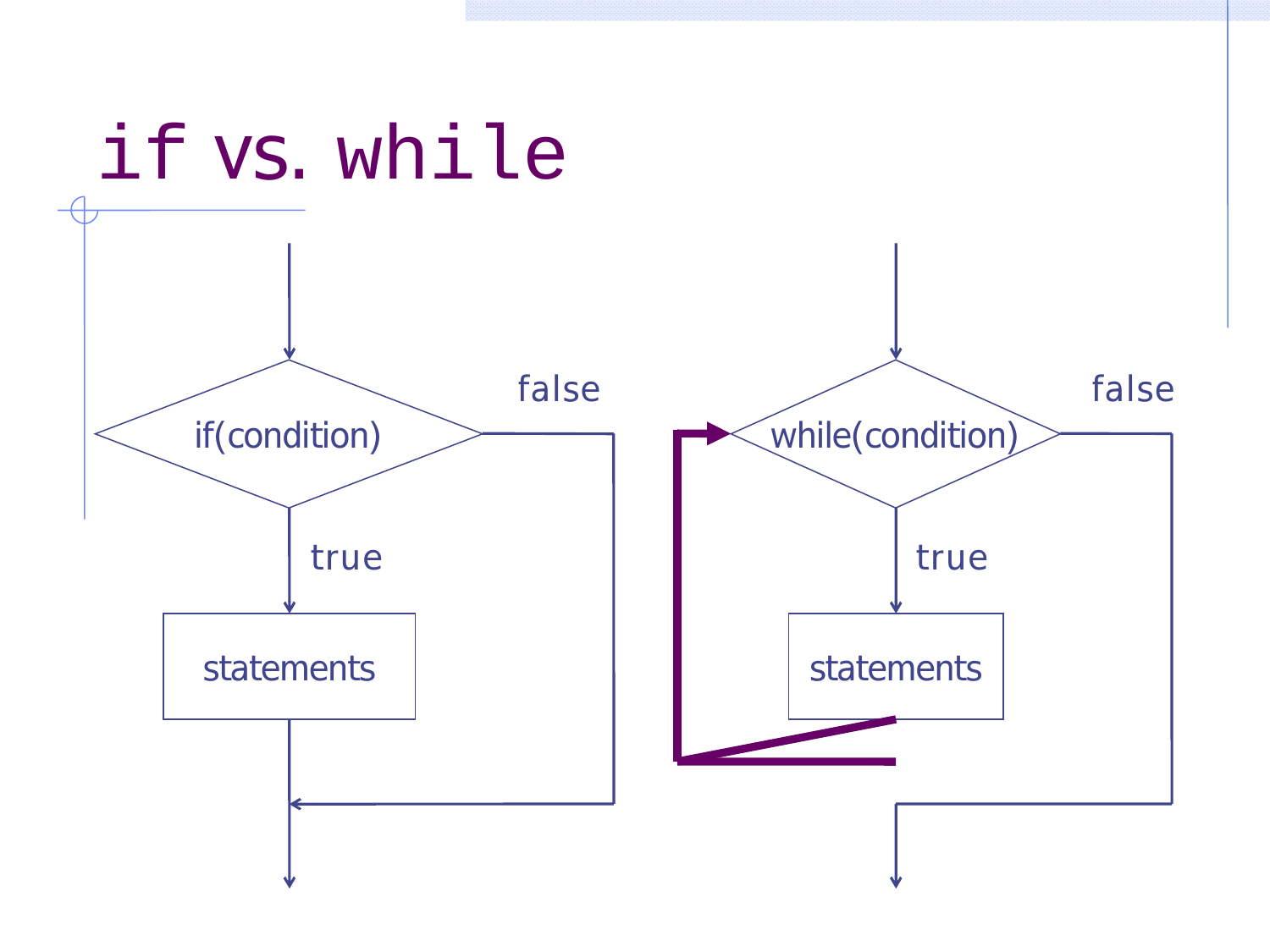

# if vs. while

false
false
if(condition)
while(condition)

true
true
statements
statements